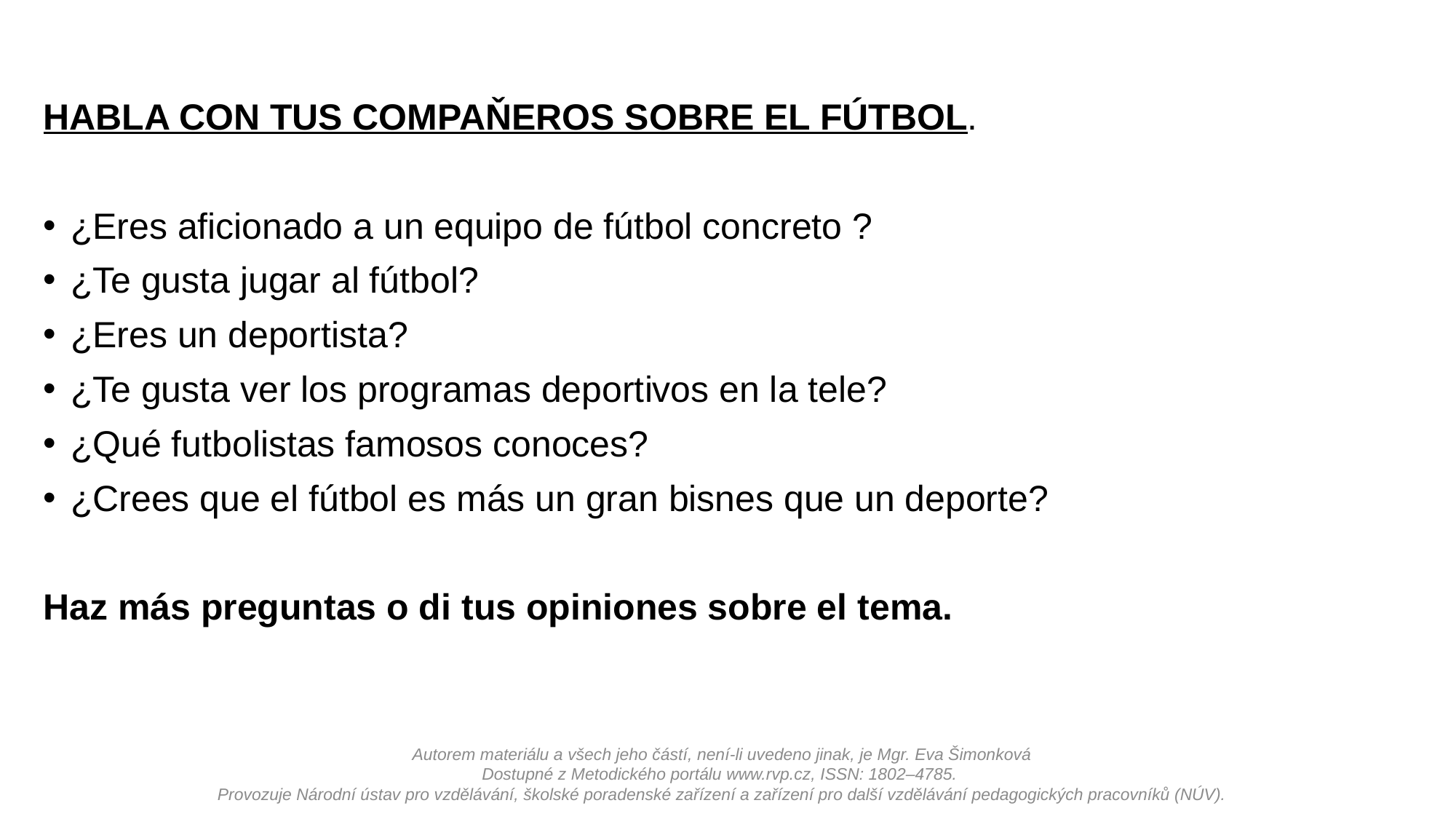

HABLA CON TUS COMPAŇEROS SOBRE EL FÚTBOL.

¿Eres aficionado a un equipo de fútbol concreto ?
¿Te gusta jugar al fútbol?
¿Eres un deportista?
¿Te gusta ver los programas deportivos en la tele?
¿Qué futbolistas famosos conoces?
¿Crees que el fútbol es más un gran bisnes que un deporte?

Haz más preguntas o di tus opiniones sobre el tema.

Autorem materiálu a všech jeho částí, není-li uvedeno jinak, je Mgr. Eva Šimonková
Dostupné z Metodického portálu www.rvp.cz, ISSN: 1802–4785.
Provozuje Národní ústav pro vzdělávání, školské poradenské zařízení a zařízení pro další vzdělávání pedagogických pracovníků (NÚV).